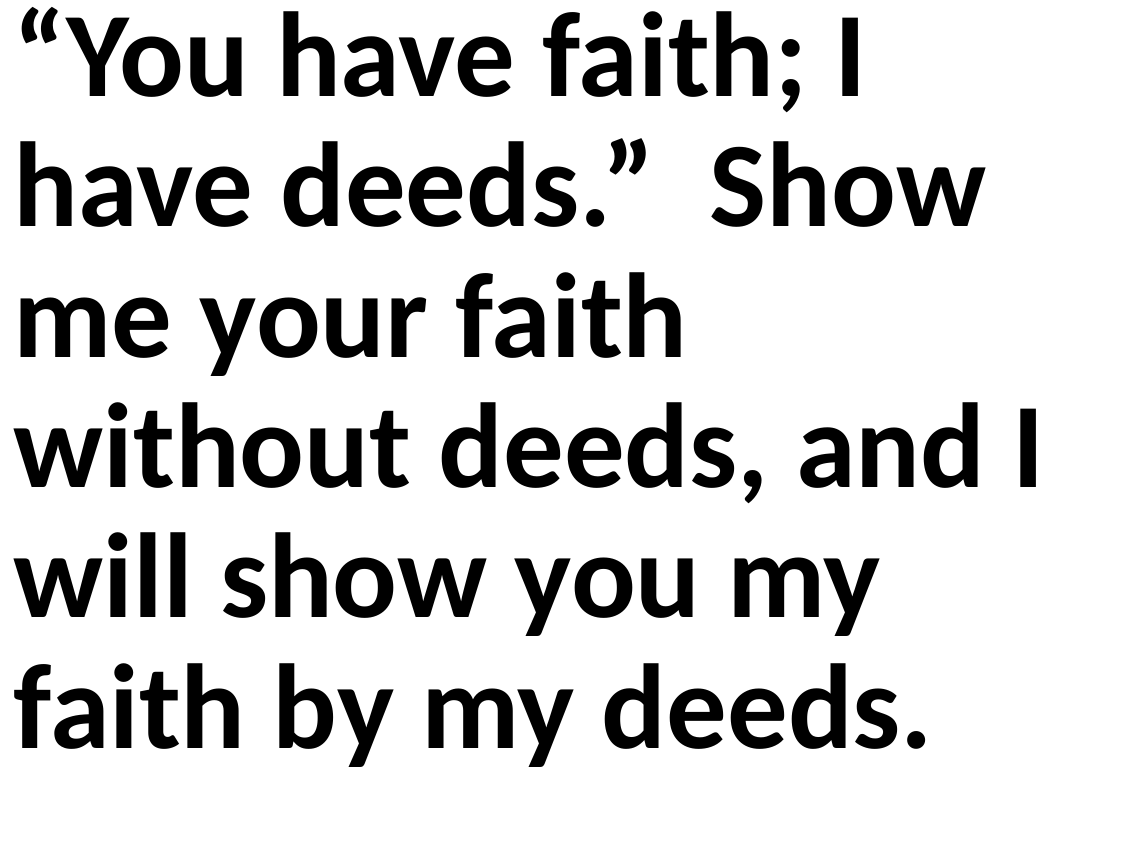

“You have faith; I have deeds.”  Show me your faith without deeds, and I will show you my faith by my deeds.